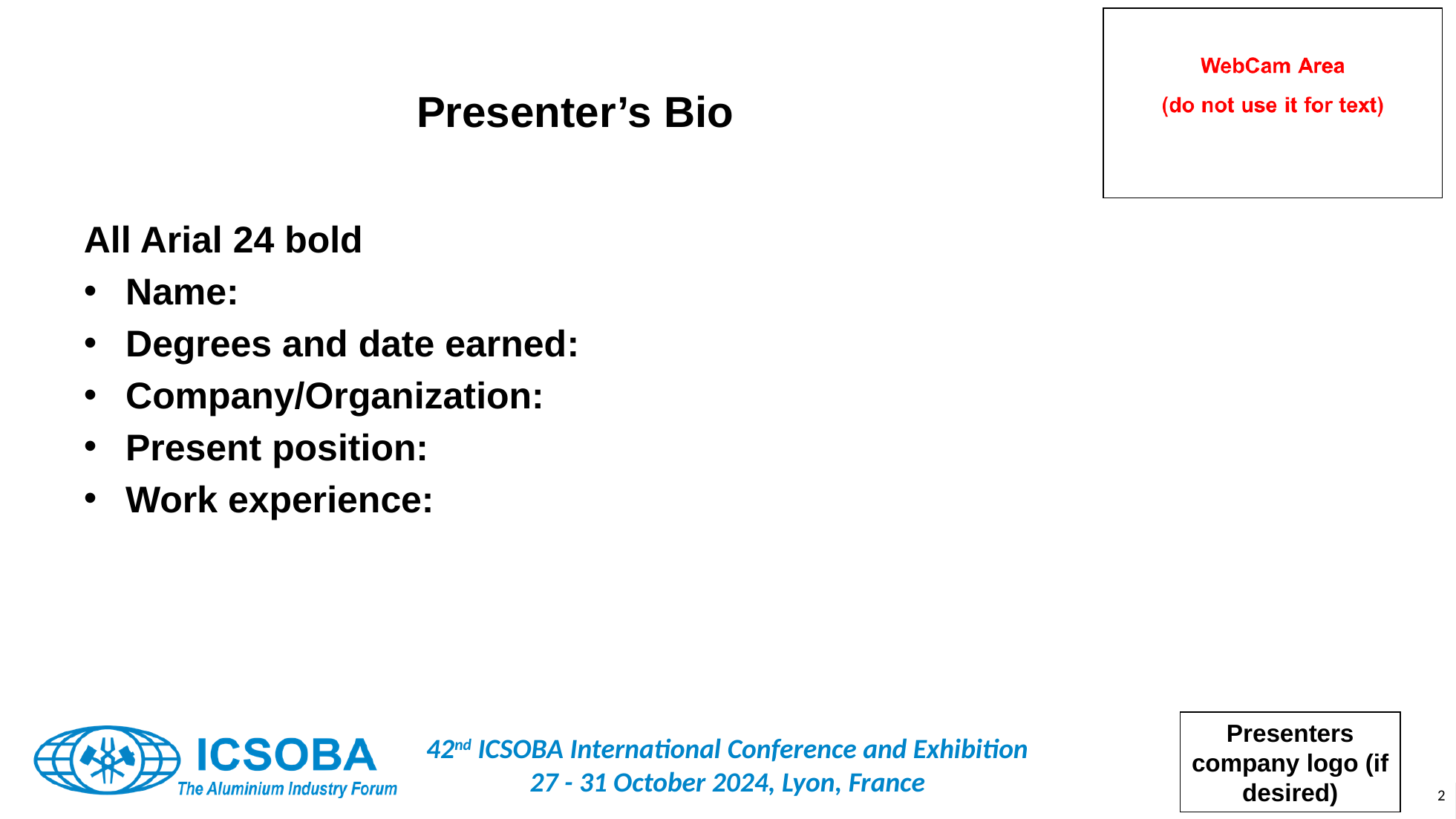

# Presenter’s Bio
All Arial 24 bold
Name:
Degrees and date earned:
Company/Organization:
Present position:
Work experience: